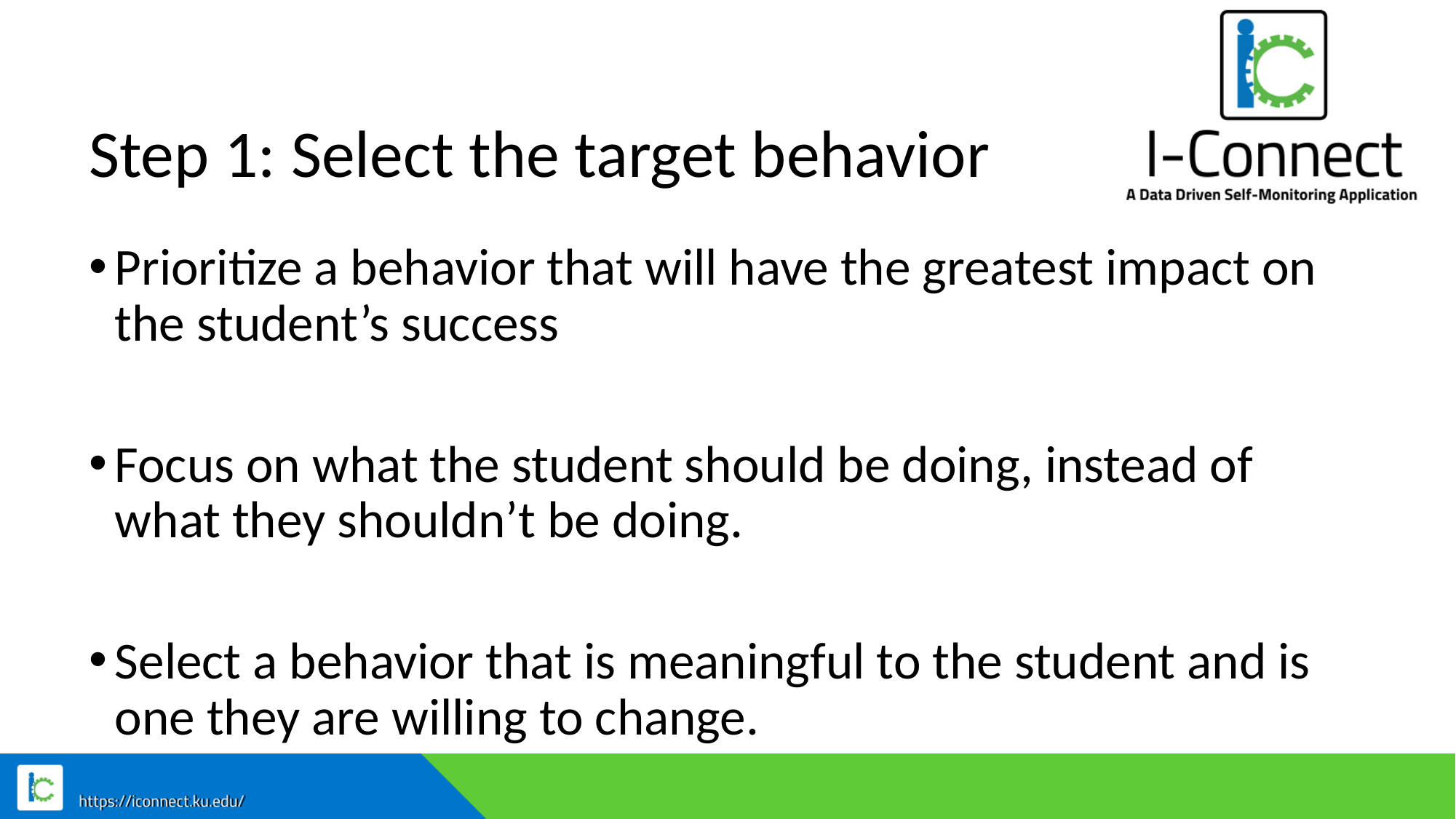

# Step 1: Select the target behavior
Prioritize a behavior that will have the greatest impact on the student’s success

Focus on what the student should be doing, instead of what they shouldn’t be doing.

Select a behavior that is meaningful to the student and is one they are willing to change.